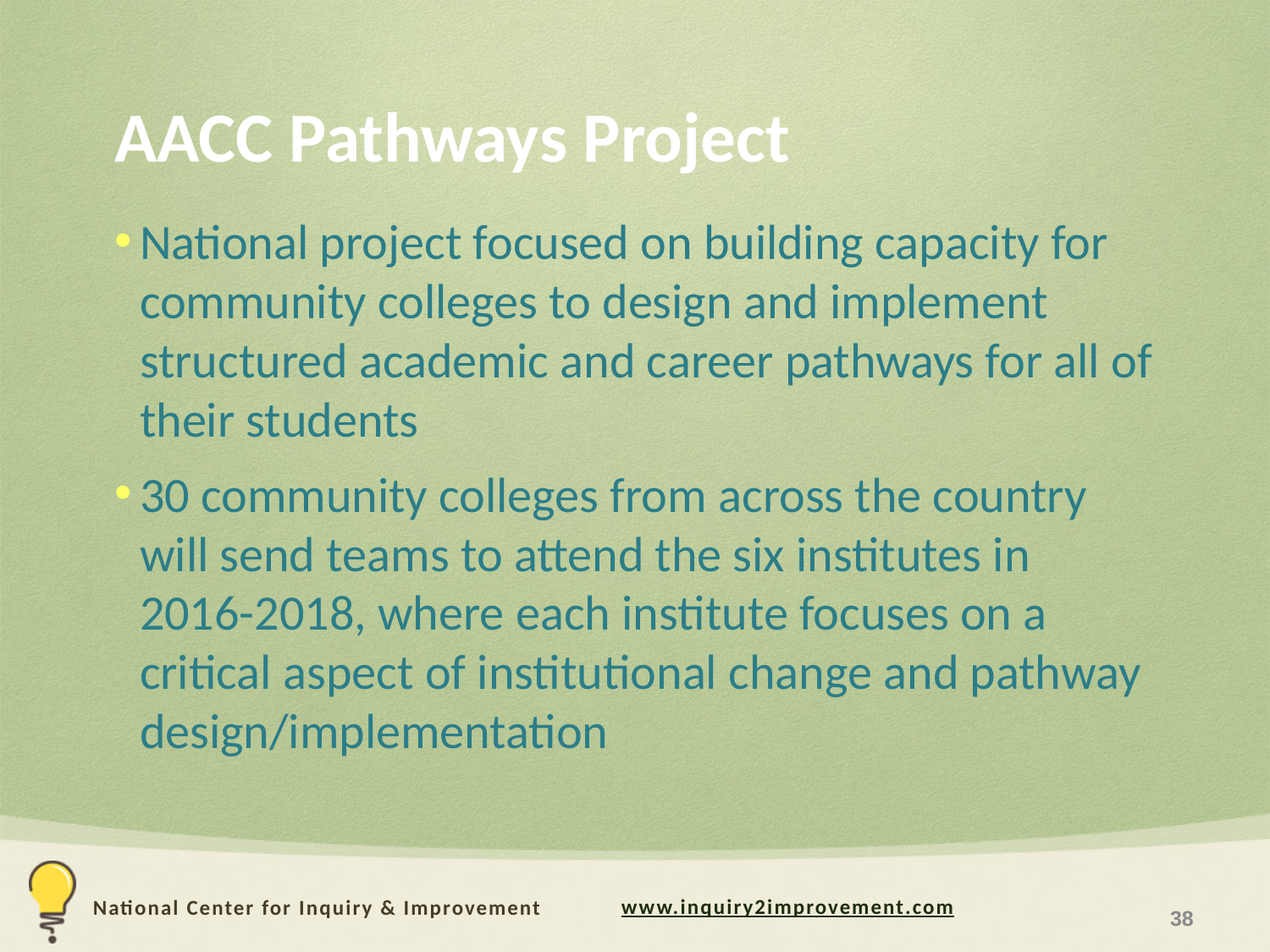

# AACC Pathways Project
National project focused on building capacity for community colleges to design and implement structured academic and career pathways for all of their students
30 community colleges from across the country will send teams to attend the six institutes in 2016-2018, where each institute focuses on a critical aspect of institutional change and pathway design/implementation

38